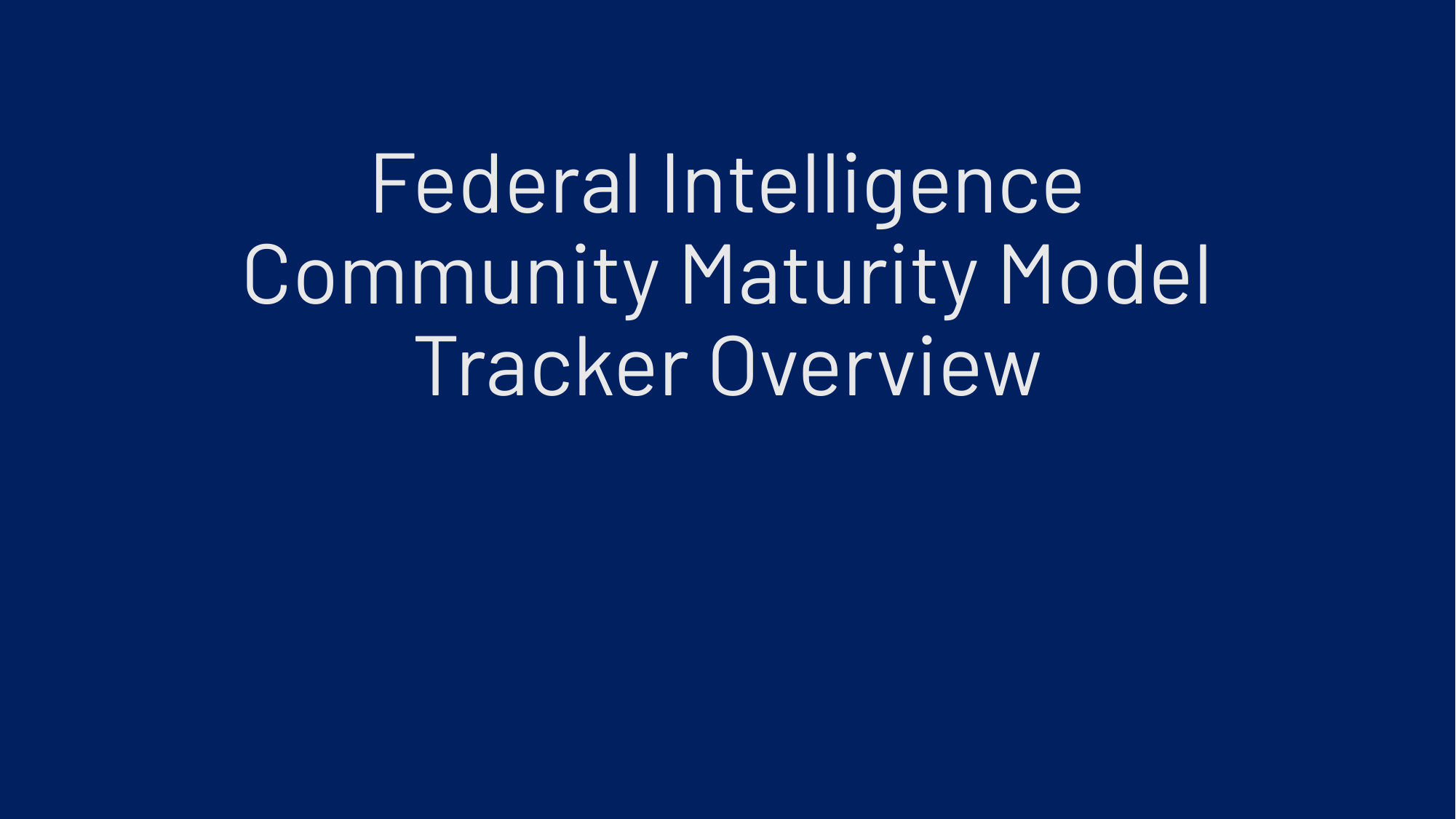

# Federal Intelligence Community Maturity Model Tracker Overview